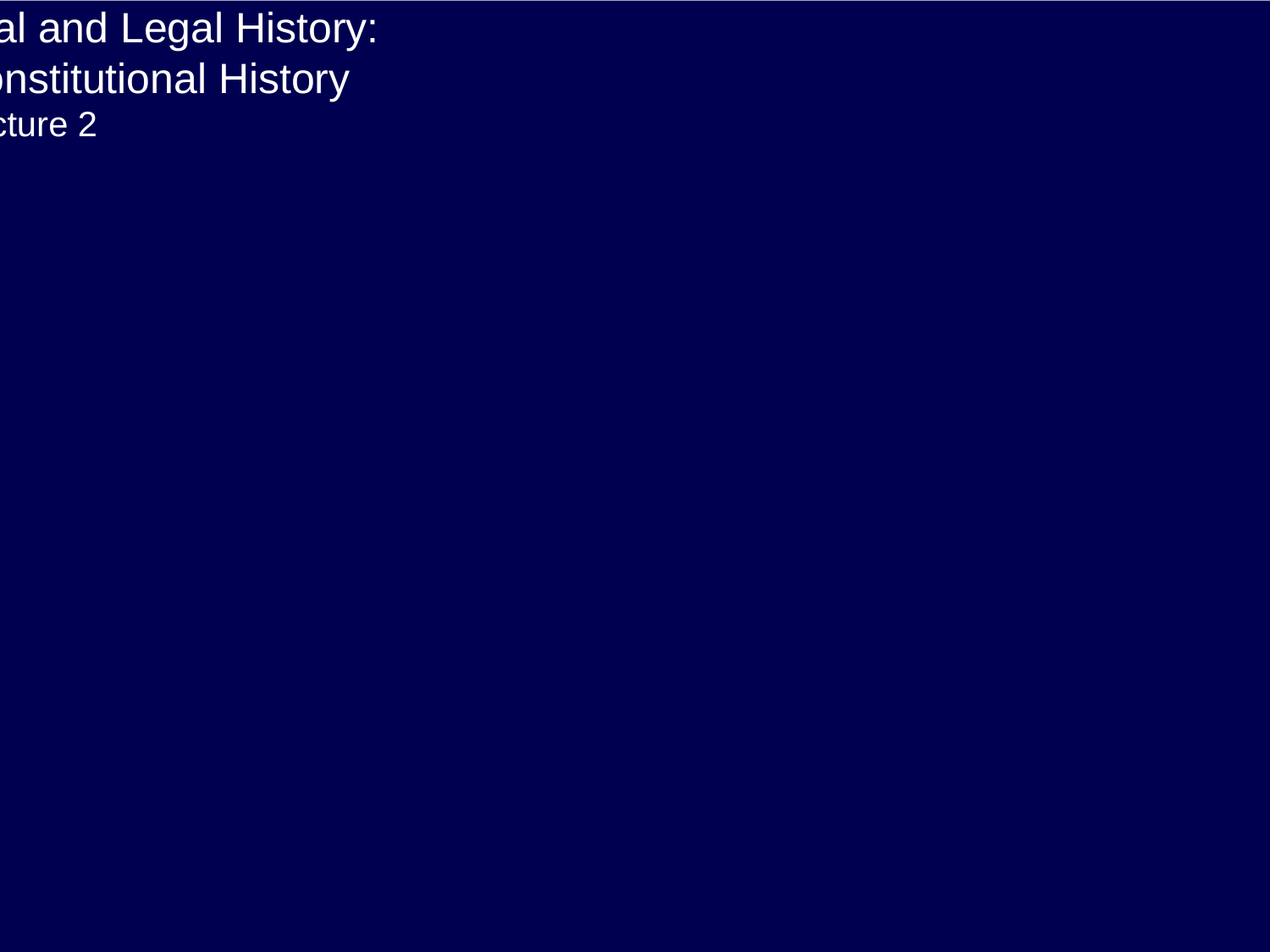

English Constitutional and Legal History:
Anglo-Saxon Constitutional History
Lecture 2

Click here for a printed outline.